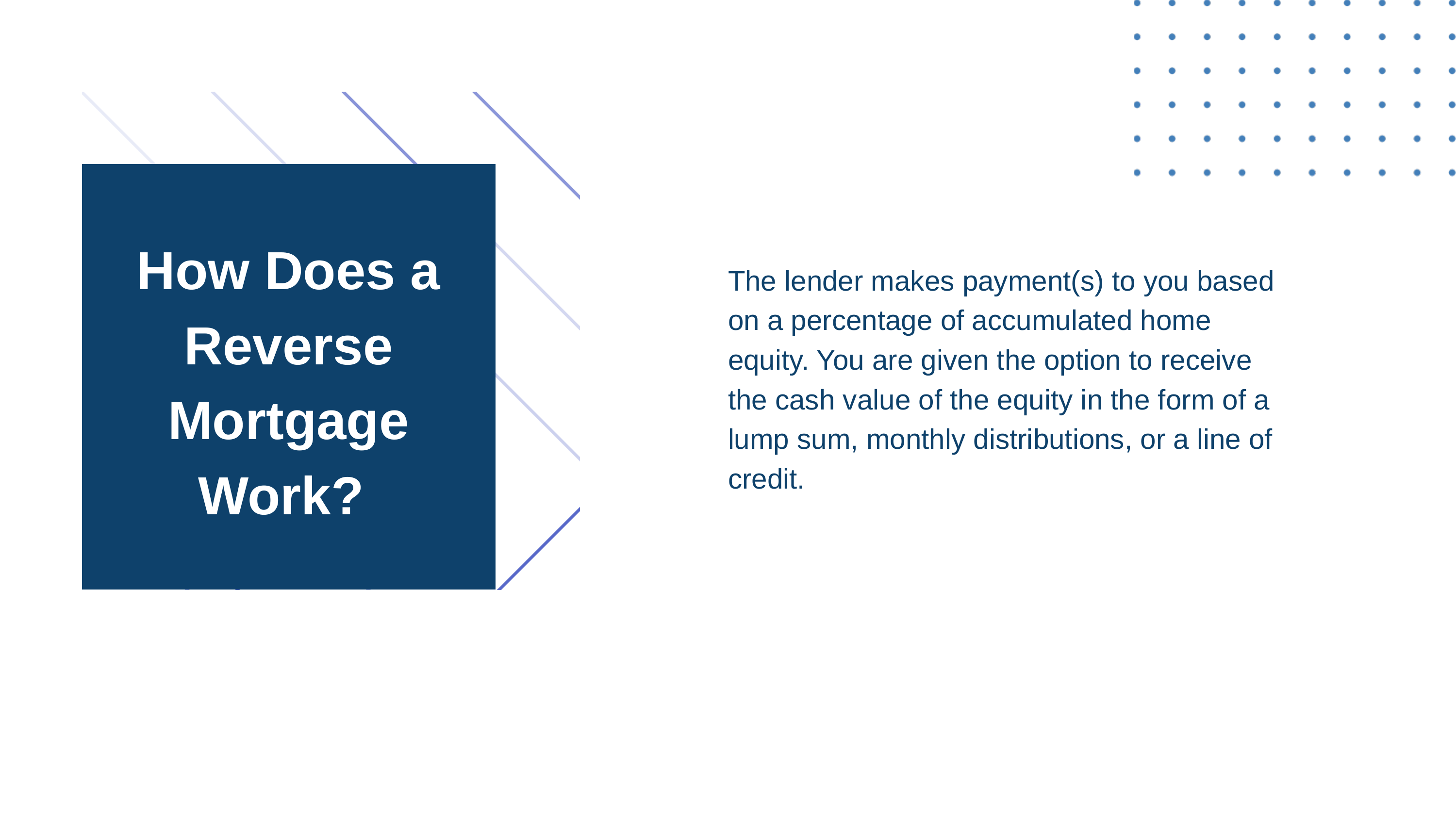

How Does a Reverse Mortgage Work?
The lender makes payment(s) to you based on a percentage of accumulated home equity. You are given the option to receive the cash value of the equity in the form of a lump sum, monthly distributions, or a line of credit.